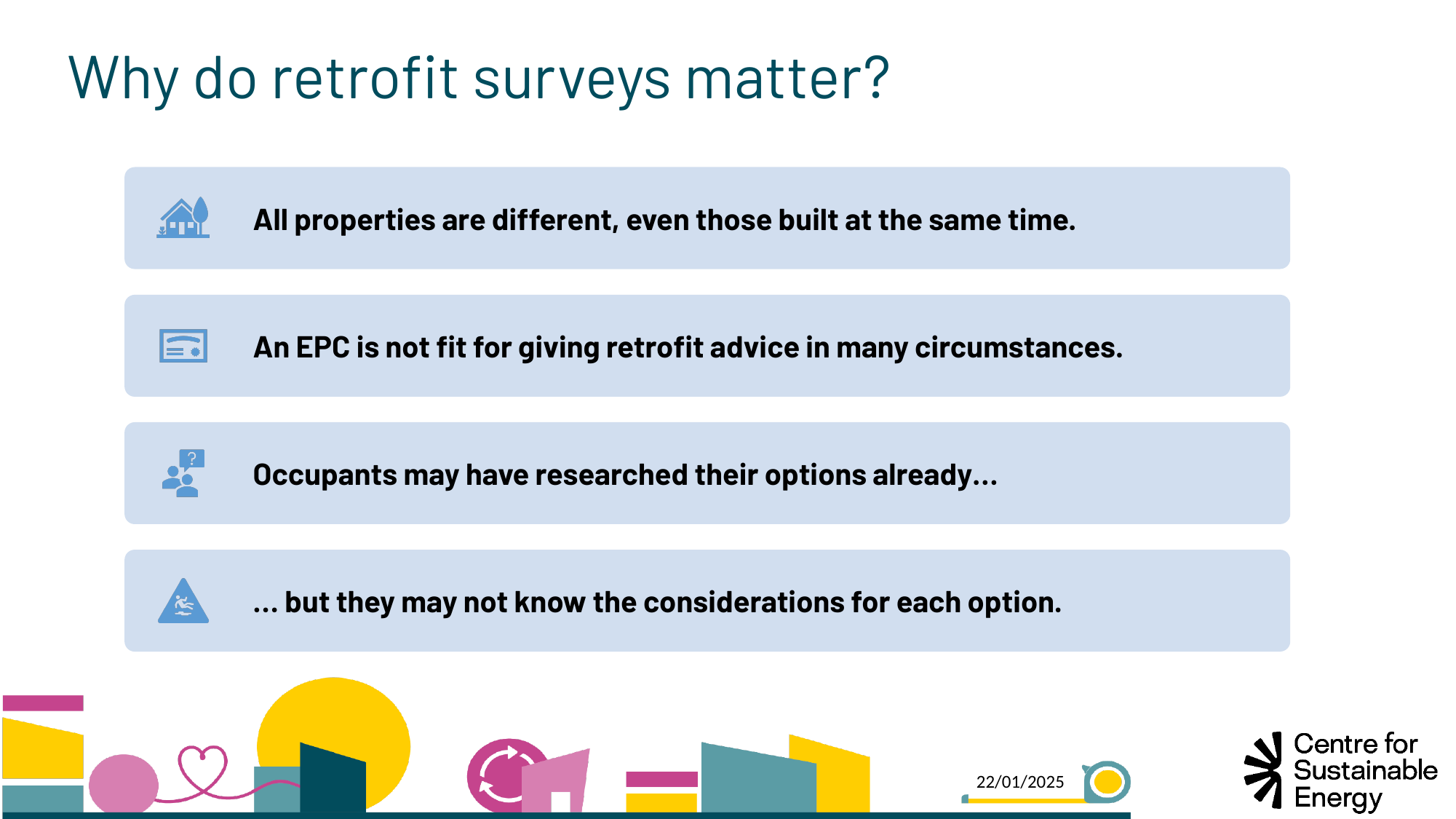

Why do retrofit surveys matter?
All properties are different, even those built at the same time.
An EPC is not fit for giving retrofit advice in many circumstances.
Occupants may have researched their options already…
… but they may not know the considerations for each option.
22/01/2025